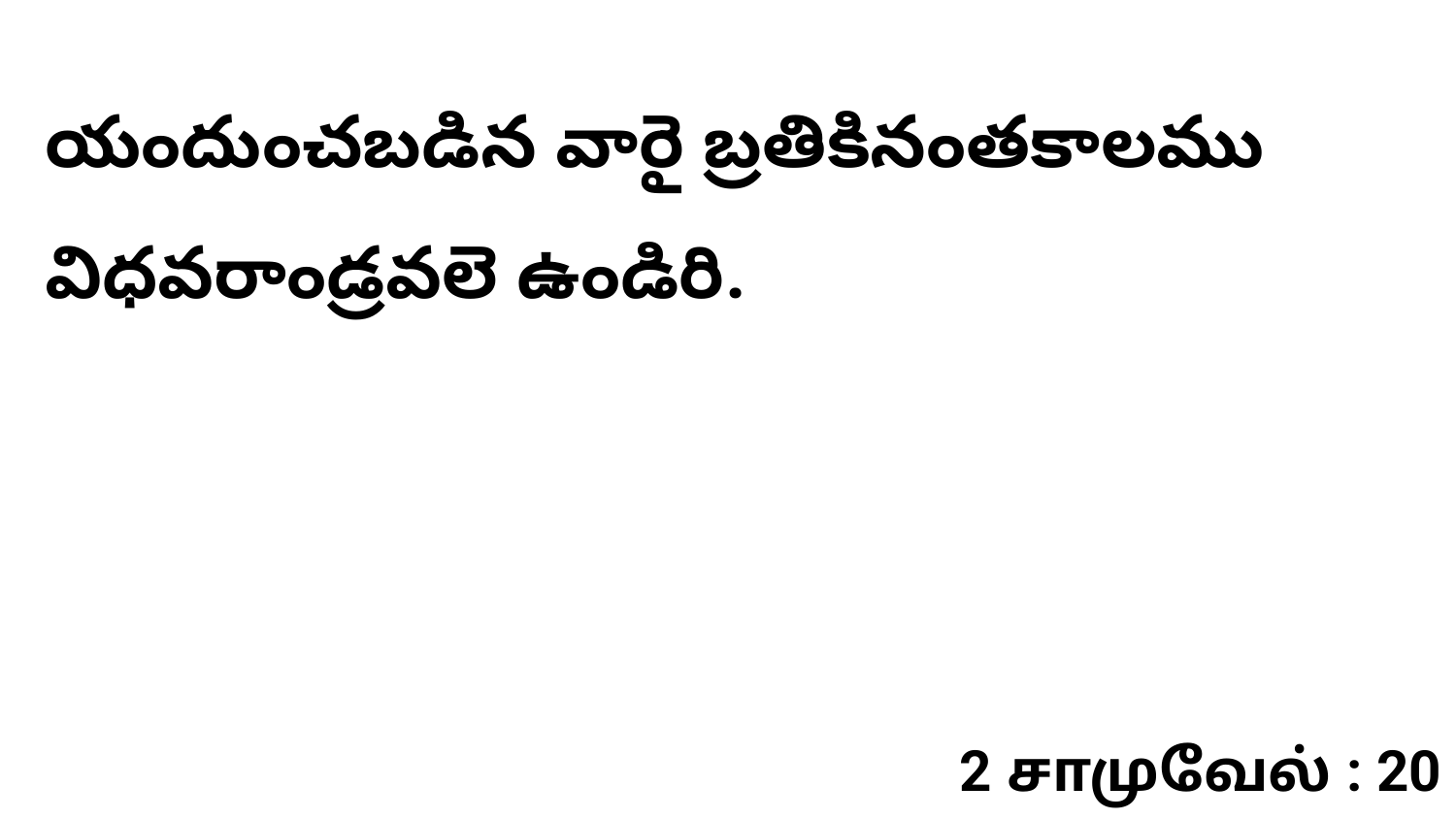

యందుంచబడిన వారై బ్రతికినంతకాలము విధవరాండ్రవలె ఉండిరి.
2 சாமுவேல் : 20